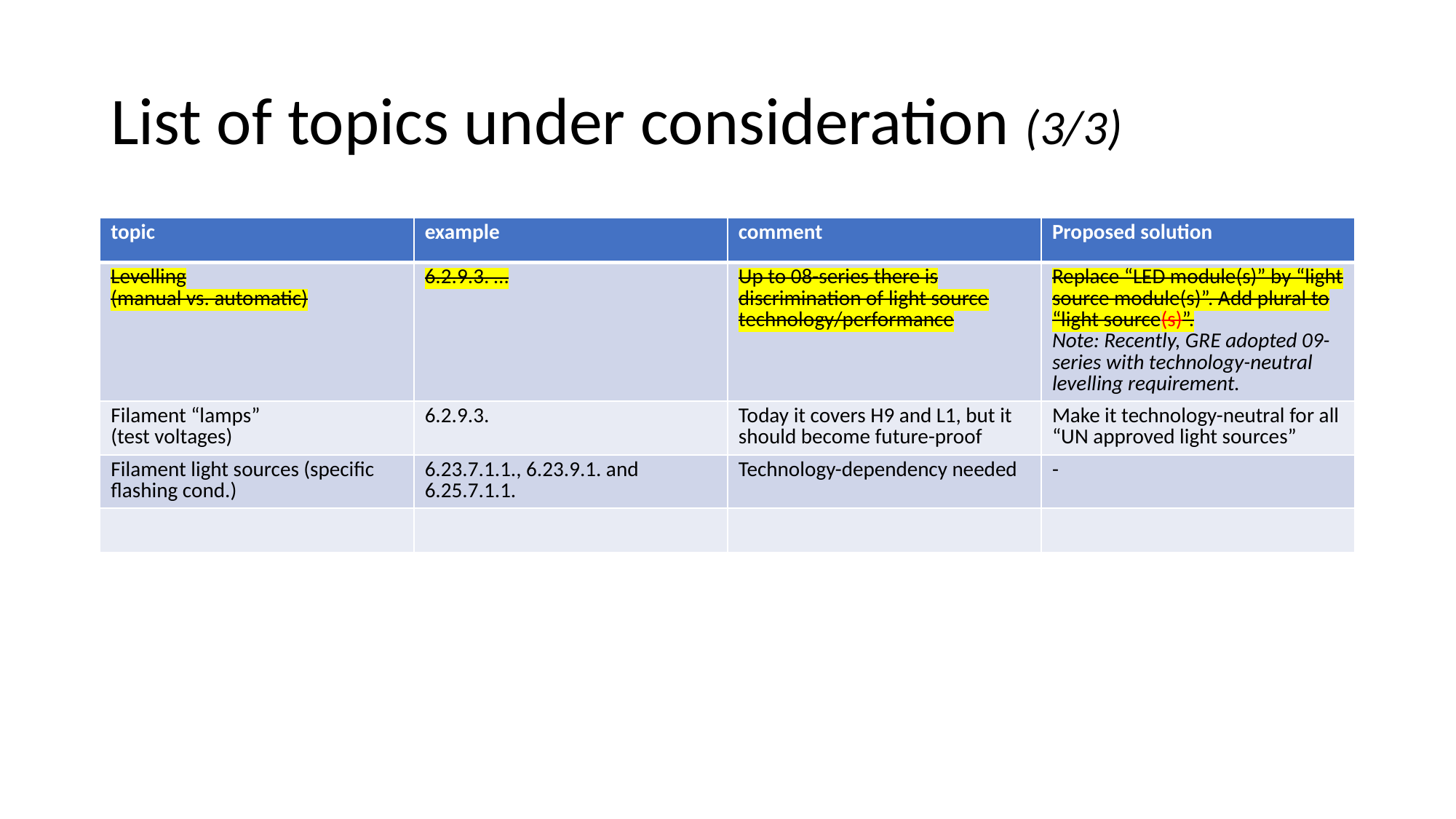

# List of topics under consideration (3/3)
| topic | example | comment | Proposed solution |
| --- | --- | --- | --- |
| Levelling (manual vs. automatic) | 6.2.9.3. … | Up to 08-series there is discrimination of light source technology/performance | Replace “LED module(s)” by “light source module(s)”. Add plural to “light source(s)”. Note: Recently, GRE adopted 09-series with technology-neutral levelling requirement. |
| Filament “lamps” (test voltages) | 6.2.9.3. | Today it covers H9 and L1, but it should become future-proof | Make it technology-neutral for all “UN approved light sources” |
| Filament light sources (specific flashing cond.) | 6.23.7.1.1., 6.23.9.1. and 6.25.7.1.1. | Technology-dependency needed | - |
|  |  |  |  |